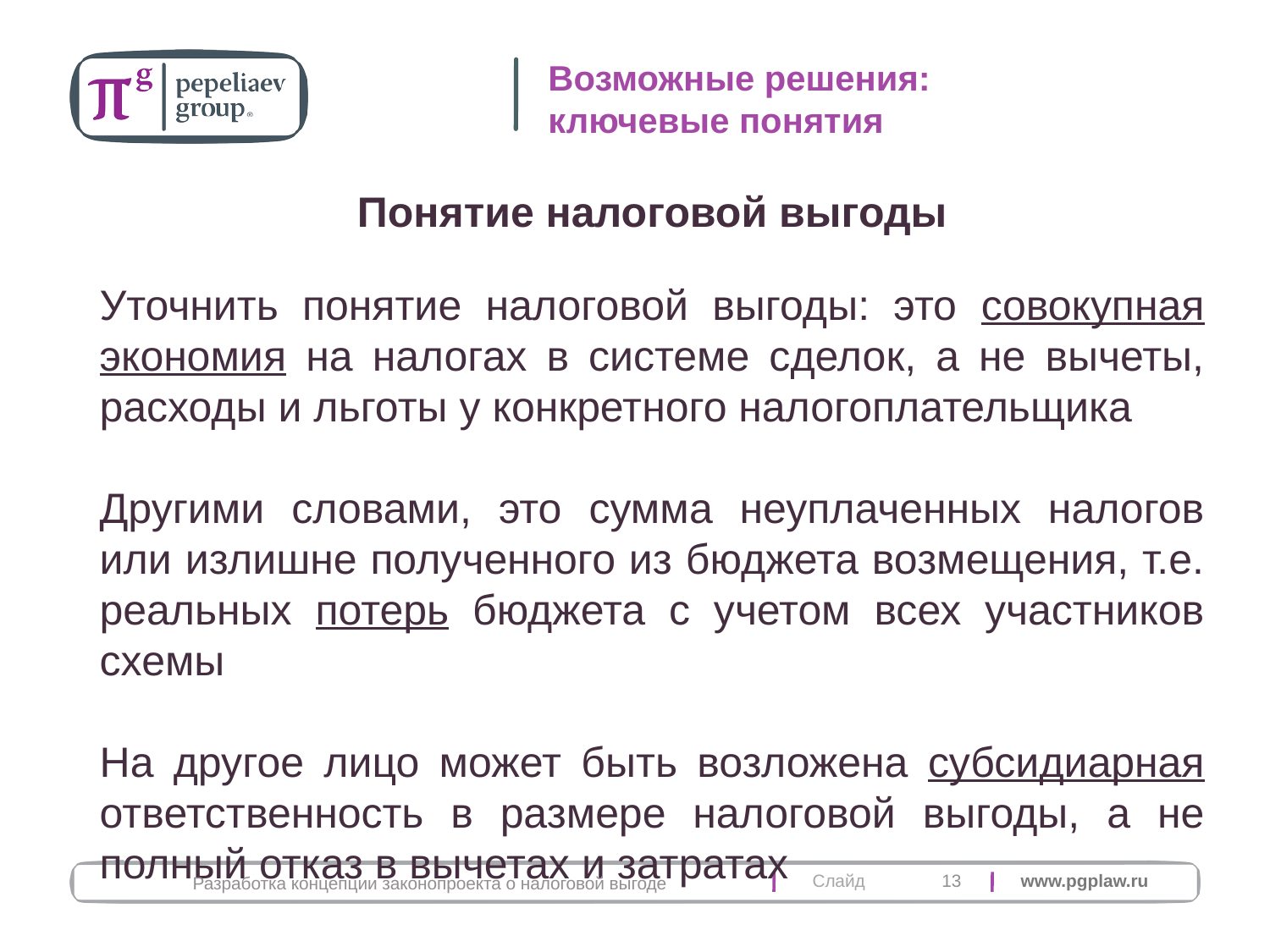

# Возможные решения: ключевые понятия
Понятие налоговой выгоды

Уточнить понятие налоговой выгоды: это совокупная экономия на налогах в системе сделок, а не вычеты, расходы и льготы у конкретного налогоплательщика

Другими словами, это сумма неуплаченных налогов или излишне полученного из бюджета возмещения, т.е. реальных потерь бюджета с учетом всех участников схемы

На другое лицо может быть возложена субсидиарная ответственность в размере налоговой выгоды, а не полный отказ в вычетах и затратах

13

Разработка концепции законопроекта о налоговой выгоде